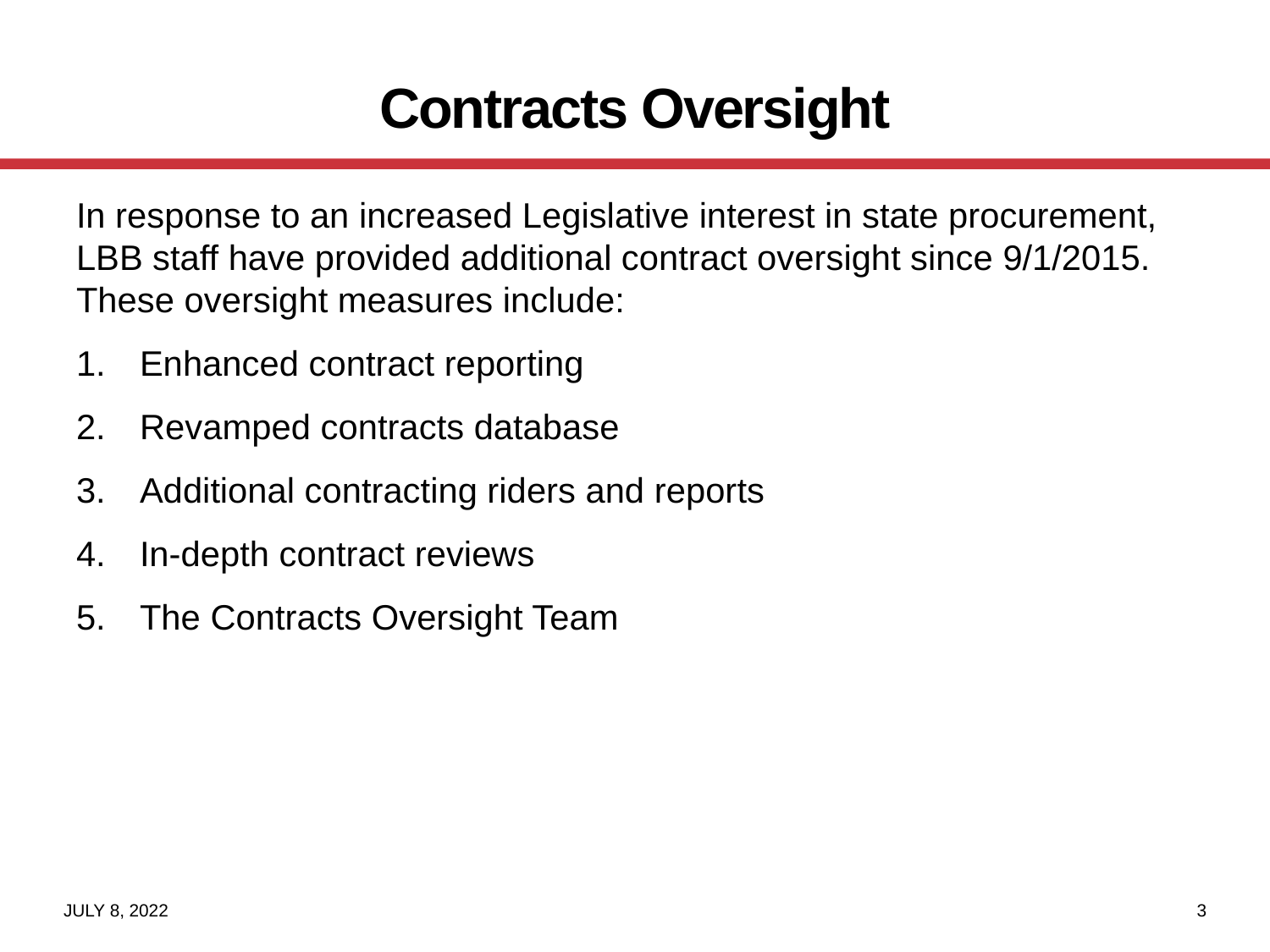

# Contracts Oversight
In response to an increased Legislative interest in state procurement, LBB staff have provided additional contract oversight since 9/1/2015. These oversight measures include:
Enhanced contract reporting
Revamped contracts database
Additional contracting riders and reports
In-depth contract reviews
The Contracts Oversight Team

July 8, 2022
3